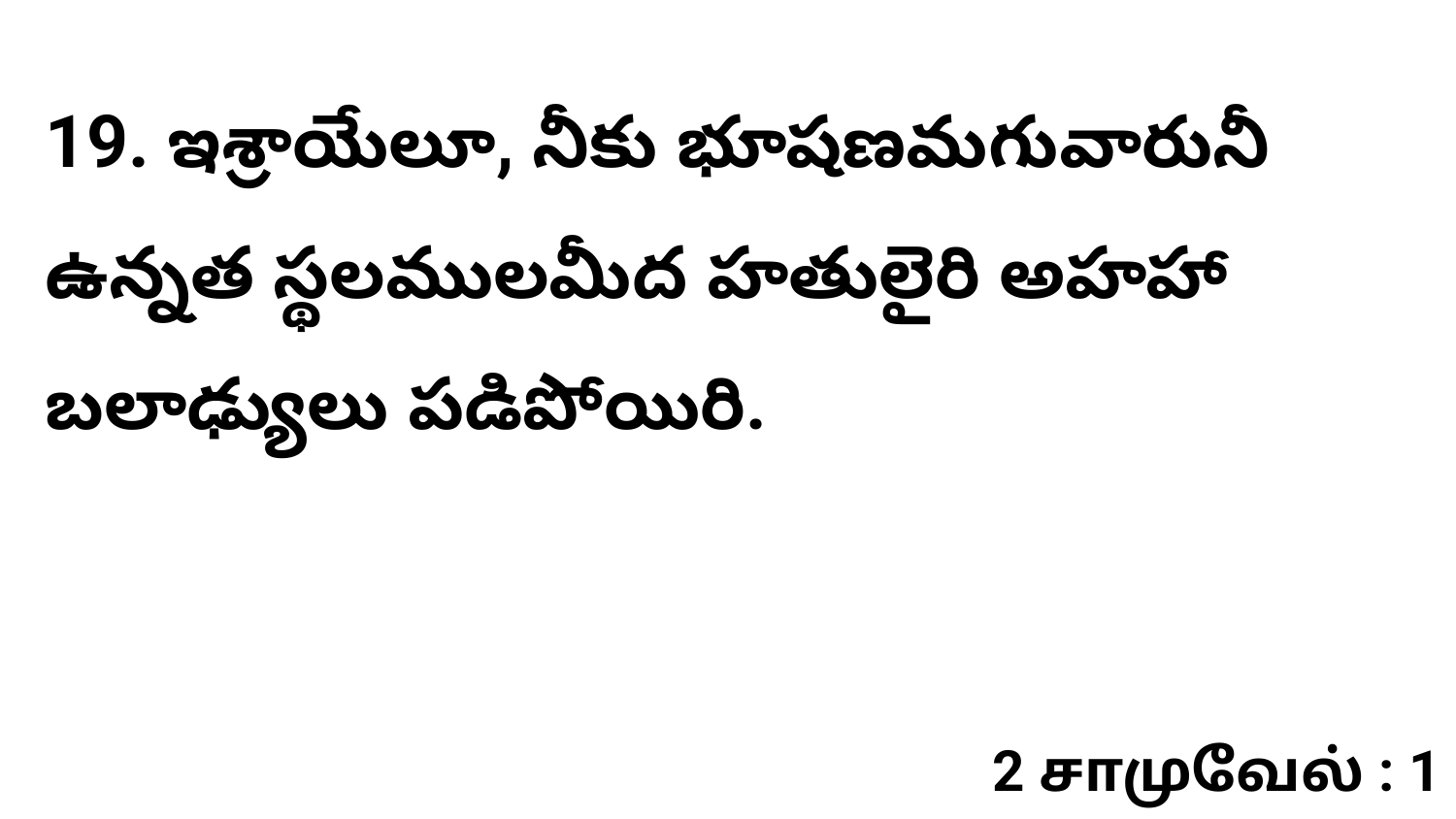

19. ఇశ్రాయేలూ, నీకు భూషణమగువారునీ ఉన్నత స్థలములమీద హతులైరి అహహా బలాఢ్యులు పడిపోయిరి.
2 சாமுவேல் : 1